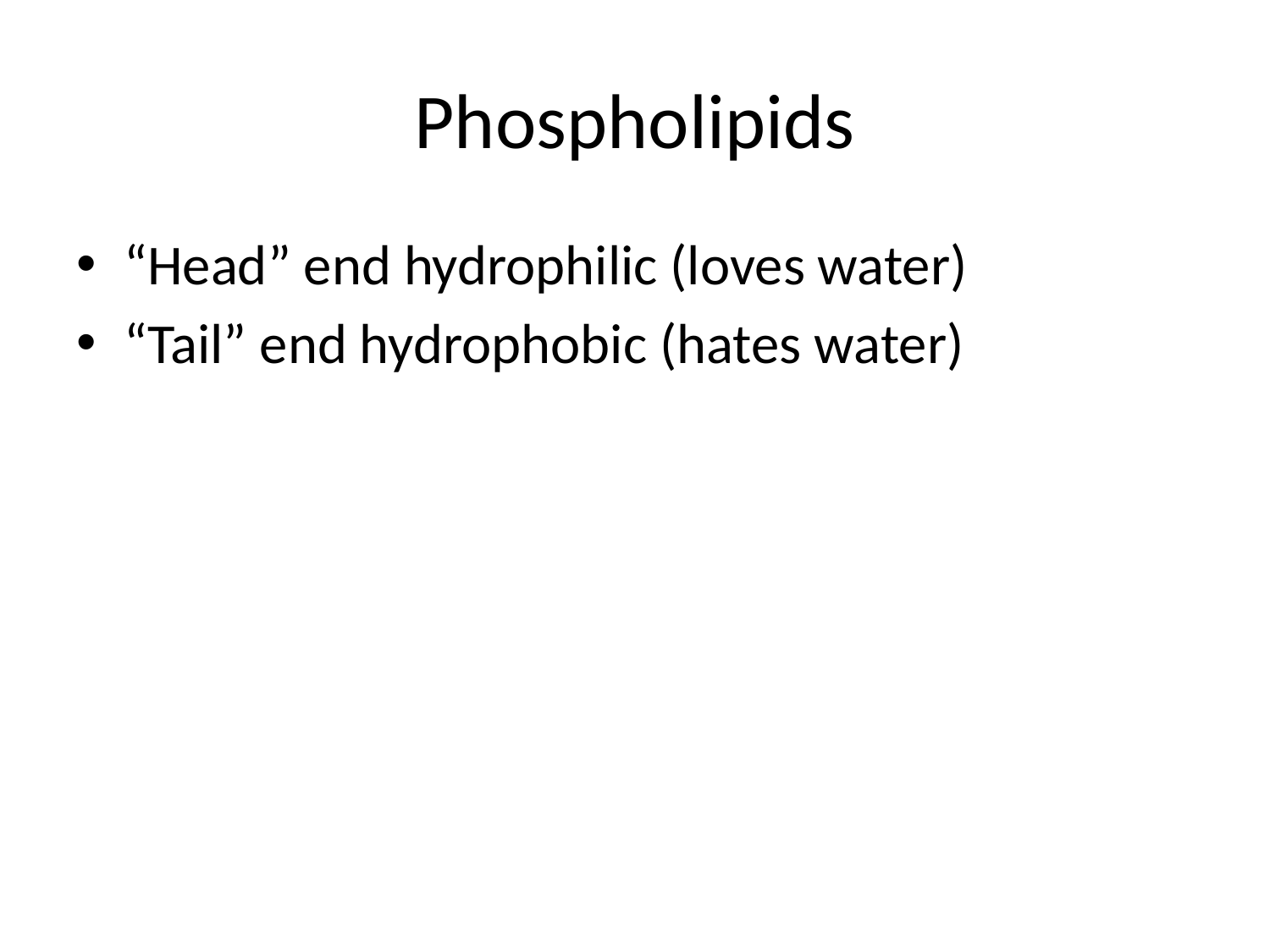

# Phospholipids
“Head” end hydrophilic (loves water)
“Tail” end hydrophobic (hates water)